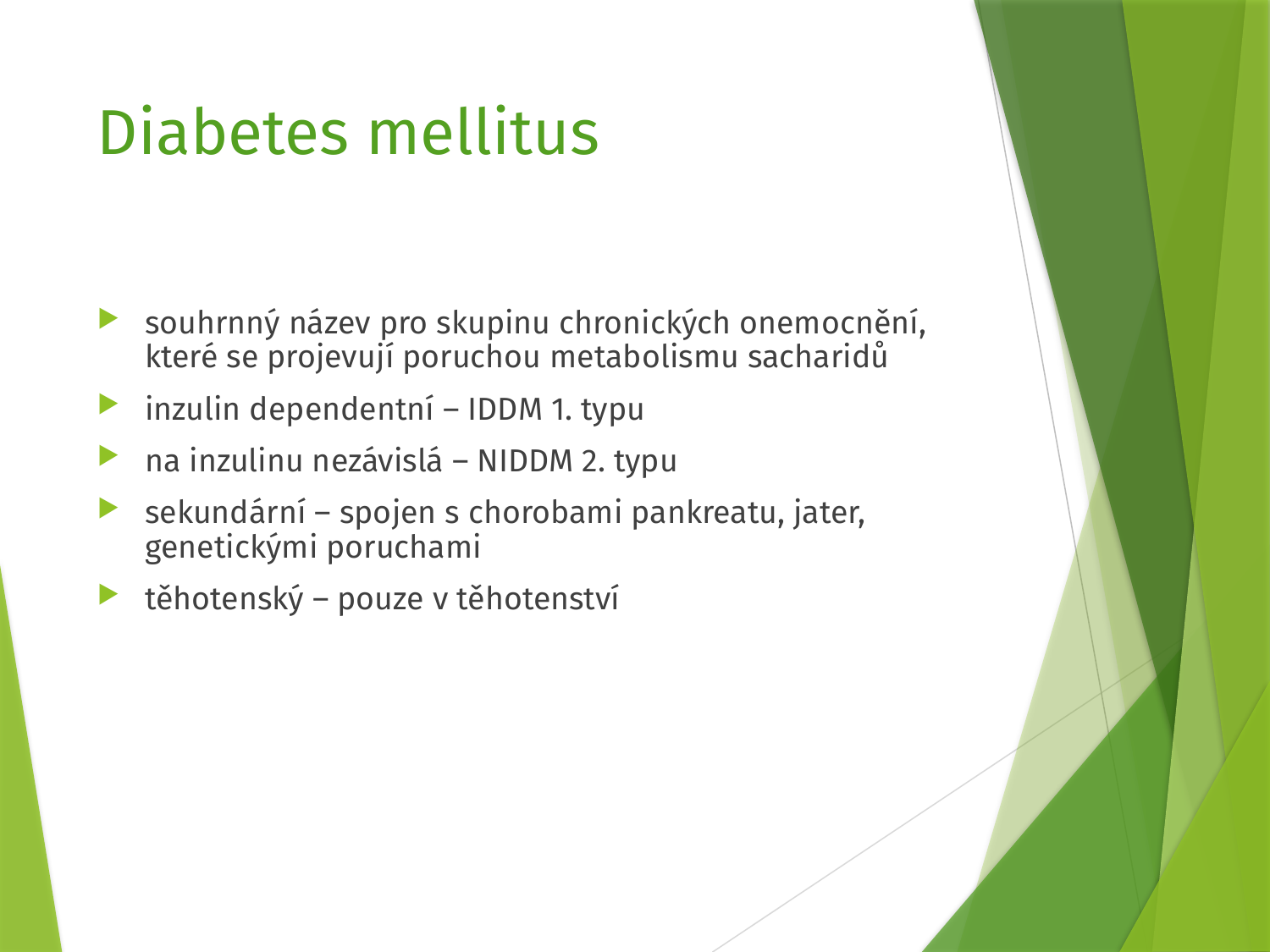

# Diabetes mellitus
souhrnný název pro skupinu chronických onemocnění, které se projevují poruchou metabolismu sacharidů
inzulin dependentní – IDDM 1. typu
na inzulinu nezávislá – NIDDM 2. typu
sekundární – spojen s chorobami pankreatu, jater, genetickými poruchami
těhotenský – pouze v těhotenství